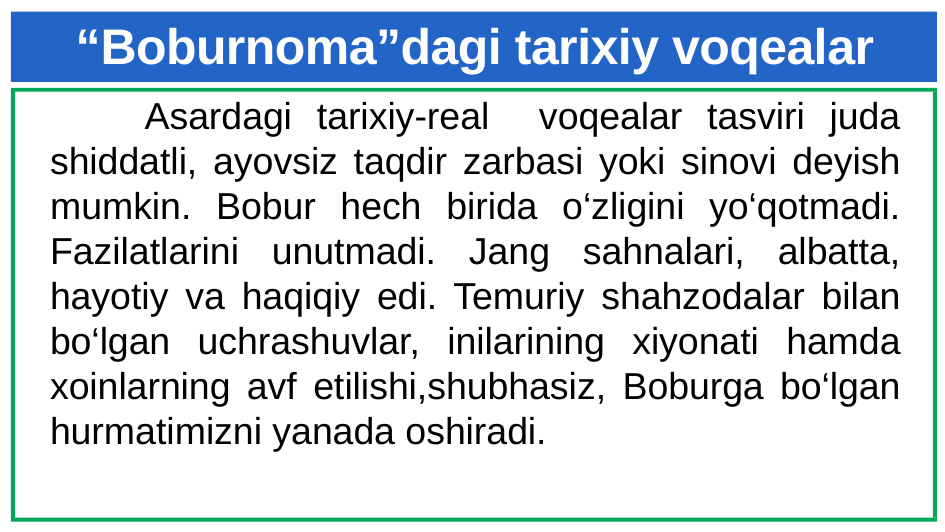

# “Boburnoma”dagi tarixiy voqealar
    Asardagi tarixiy-real  voqealar tasviri juda shiddatli, ayovsiz taqdir zarbasi yoki sinovi deyish mumkin. Bobur hech birida o‘zligini yo‘qotmadi. Fazilatlarini unutmadi. Jang sahnalari, albatta, hayotiy va haqiqiy edi. Temuriy shahzodalar bilan bo‘lgan uchrashuvlar, inilarining xiyonati hamda xoinlarning avf etilishi,shubhasiz, Boburga bo‘lgan hurmatimizni yanada oshiradi.